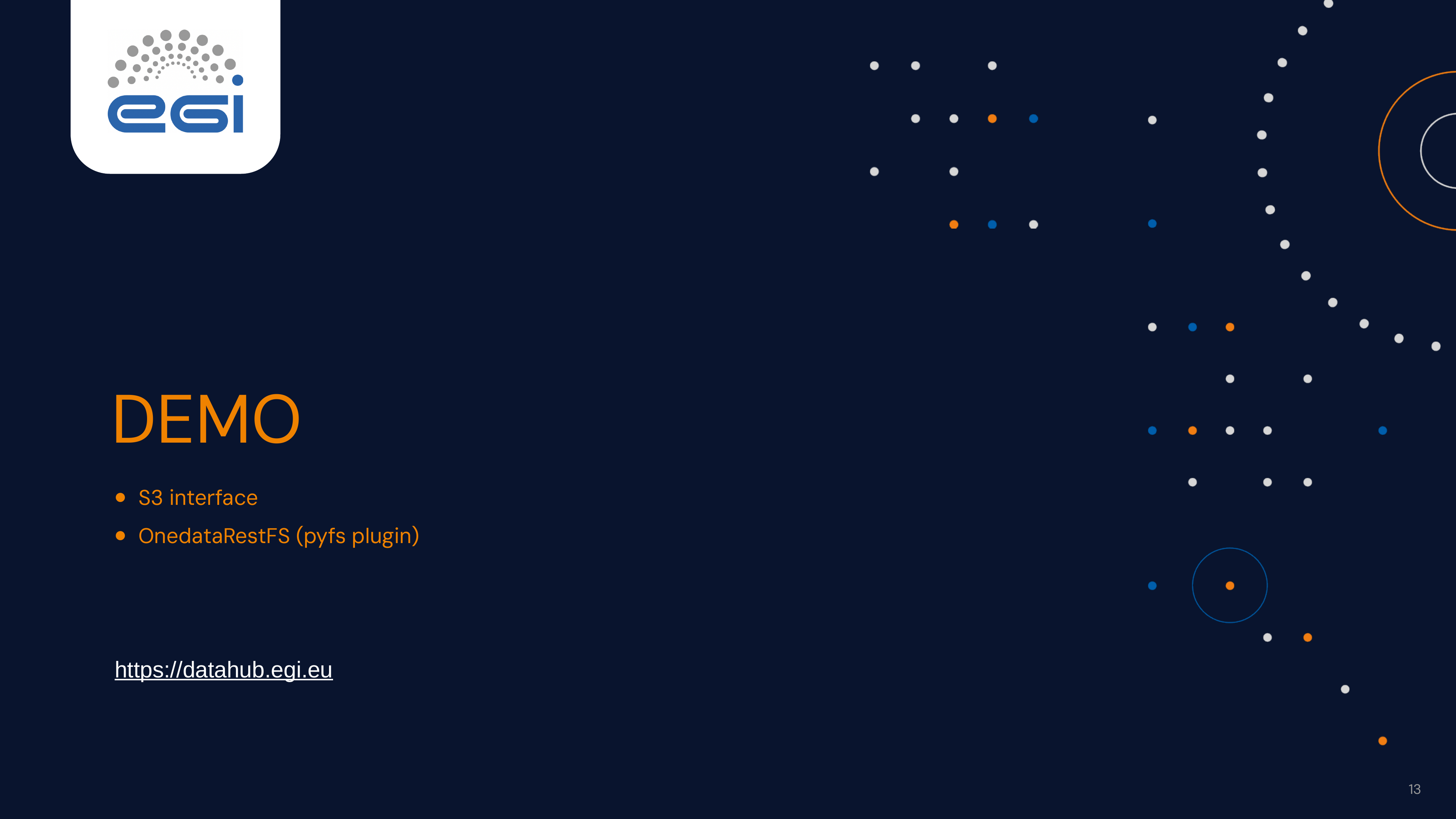

DEMO
S3 interface
OnedataRestFS (pyfs plugin)
https://datahub.egi.eu
13